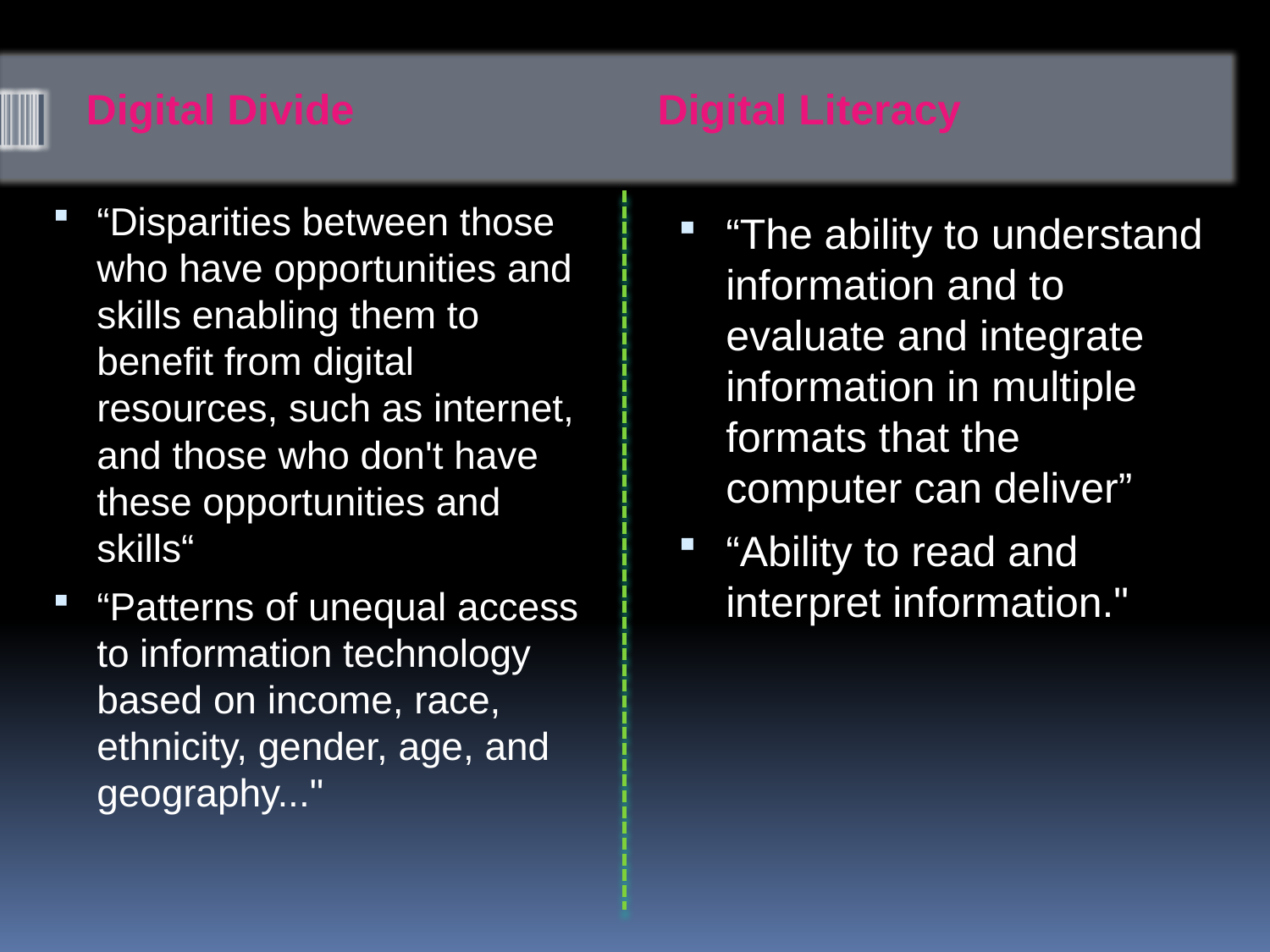

Digital Divide
Digital Literacy
“Disparities between those who have opportunities and skills enabling them to benefit from digital resources, such as internet, and those who don't have these opportunities and skills“
“Patterns of unequal access to information technology based on income, race, ethnicity, gender, age, and geography..."
“The ability to understand information and to evaluate and integrate information in multiple formats that the computer can deliver”
“Ability to read and interpret information."